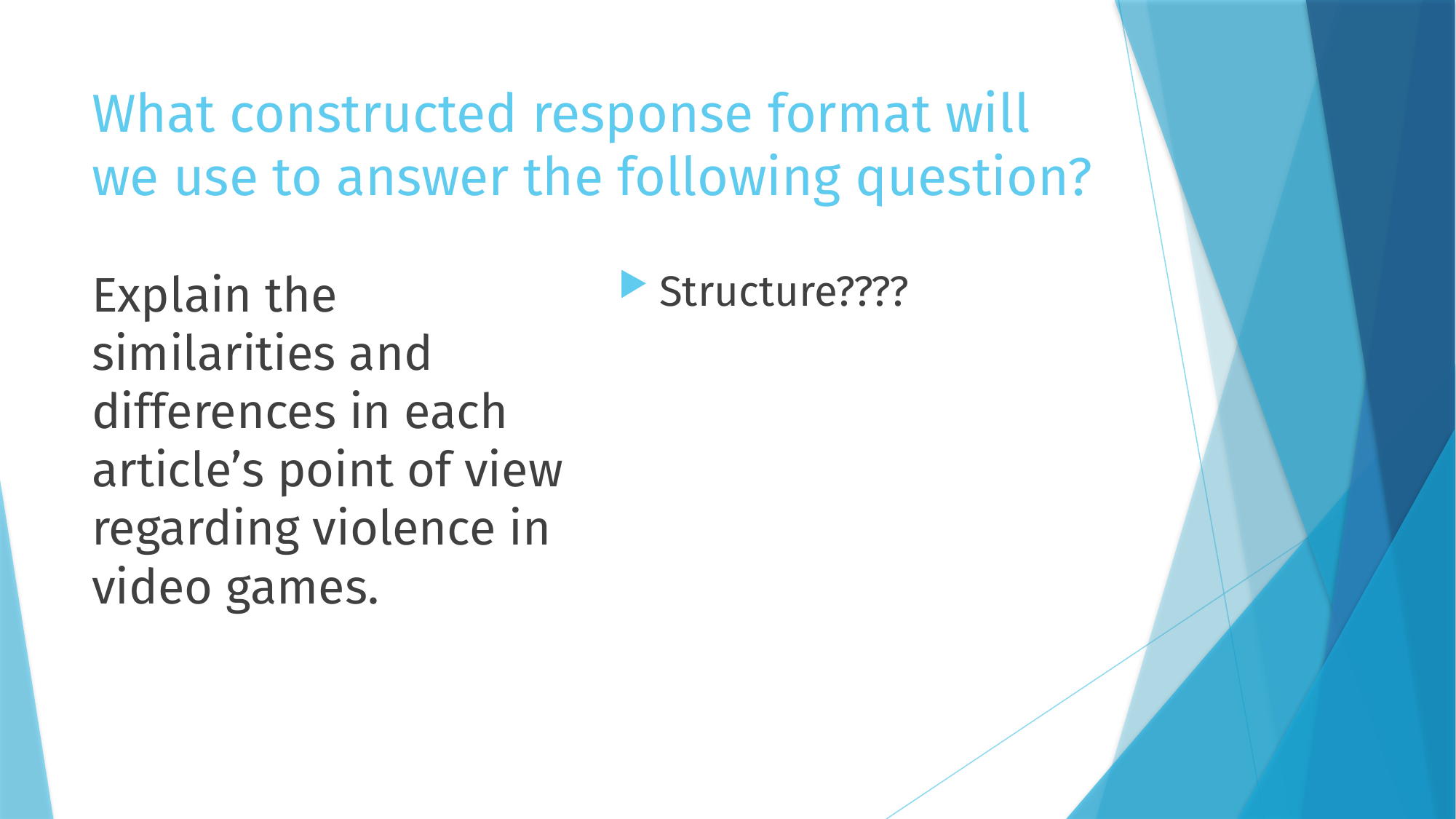

# What constructed response format will we use to answer the following question?
Explain the similarities and differences in each article’s point of view regarding violence in video games.
Structure????